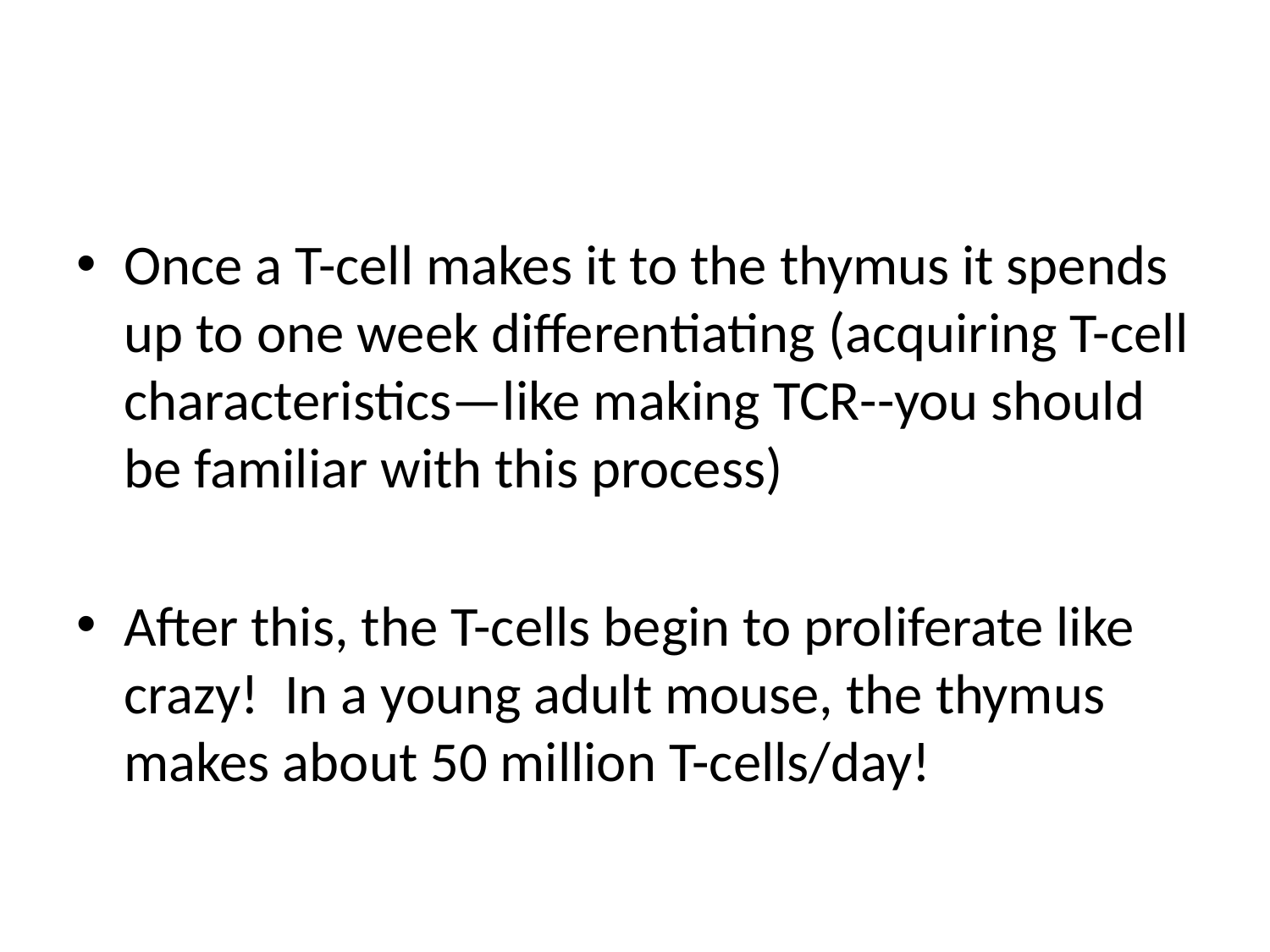

#
Once a T-cell makes it to the thymus it spends up to one week differentiating (acquiring T-cell characteristics—like making TCR--you should be familiar with this process)

After this, the T-cells begin to proliferate like crazy!  In a young adult mouse, the thymus makes about 50 million T-cells/day!